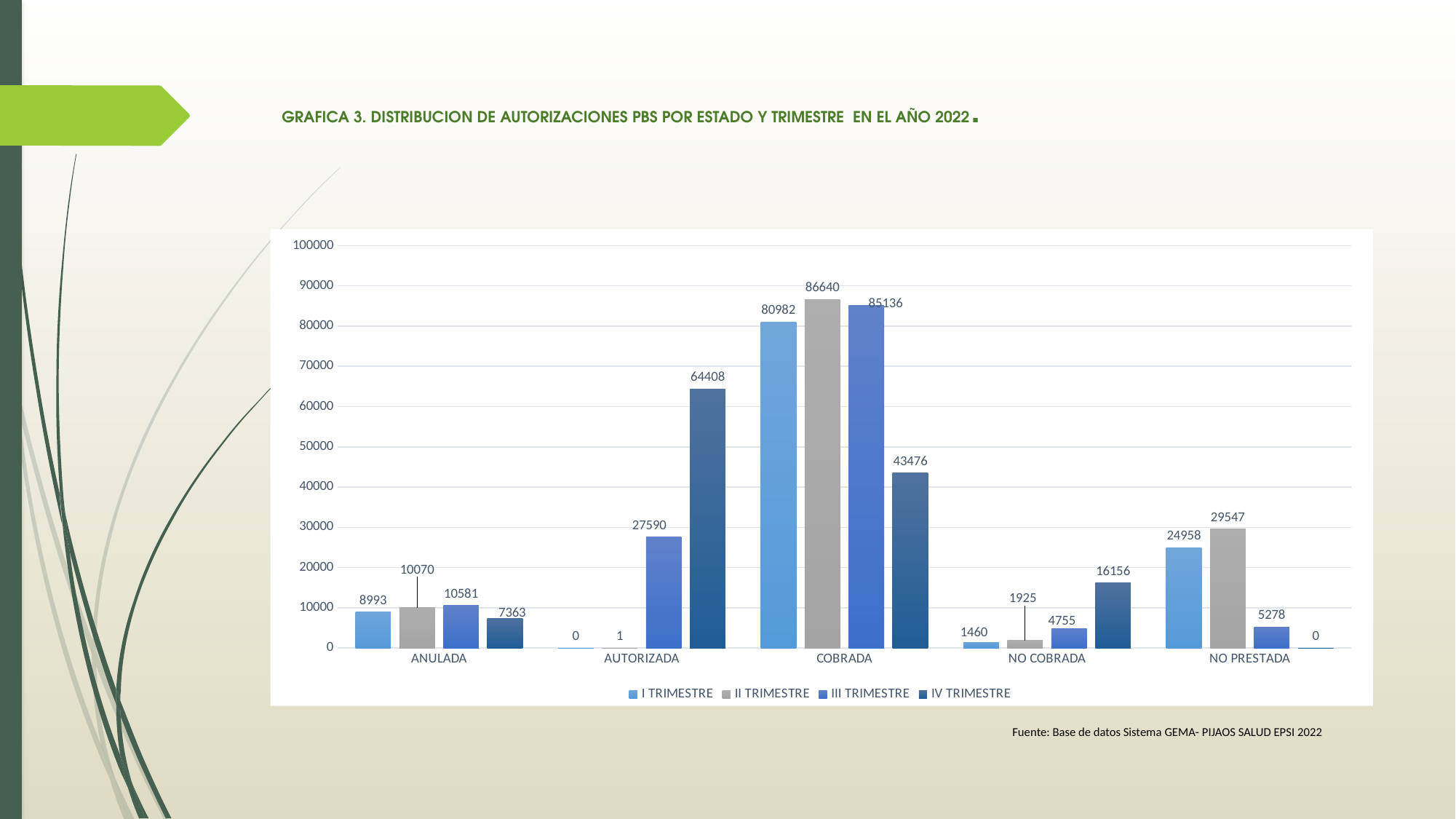

# GRAFICA 3. DISTRIBUCION DE AUTORIZACIONES PBS POR ESTADO Y TRIMESTRE  EN EL AÑO 2022.

### Chart

| Category | I TRIMESTRE | II TRIMESTRE | III TRIMESTRE | IV TRIMESTRE  |
|---|---|---|---|---|
| ANULADA | 8993.0 | 10070.0 | 10581.0 | 7363.0 |
| AUTORIZADA | 0.0 | 1.0 | 27590.0 | 64408.0 |
| COBRADA | 80982.0 | 86640.0 | 85136.0 | 43476.0 |
| NO COBRADA | 1460.0 | 1925.0 | 4755.0 | 16156.0 |
| NO PRESTADA | 24958.0 | 29547.0 | 5278.0 | 0.0 |
Fuente: Base de datos Sistema GEMA- PIJAOS SALUD EPSI 2022